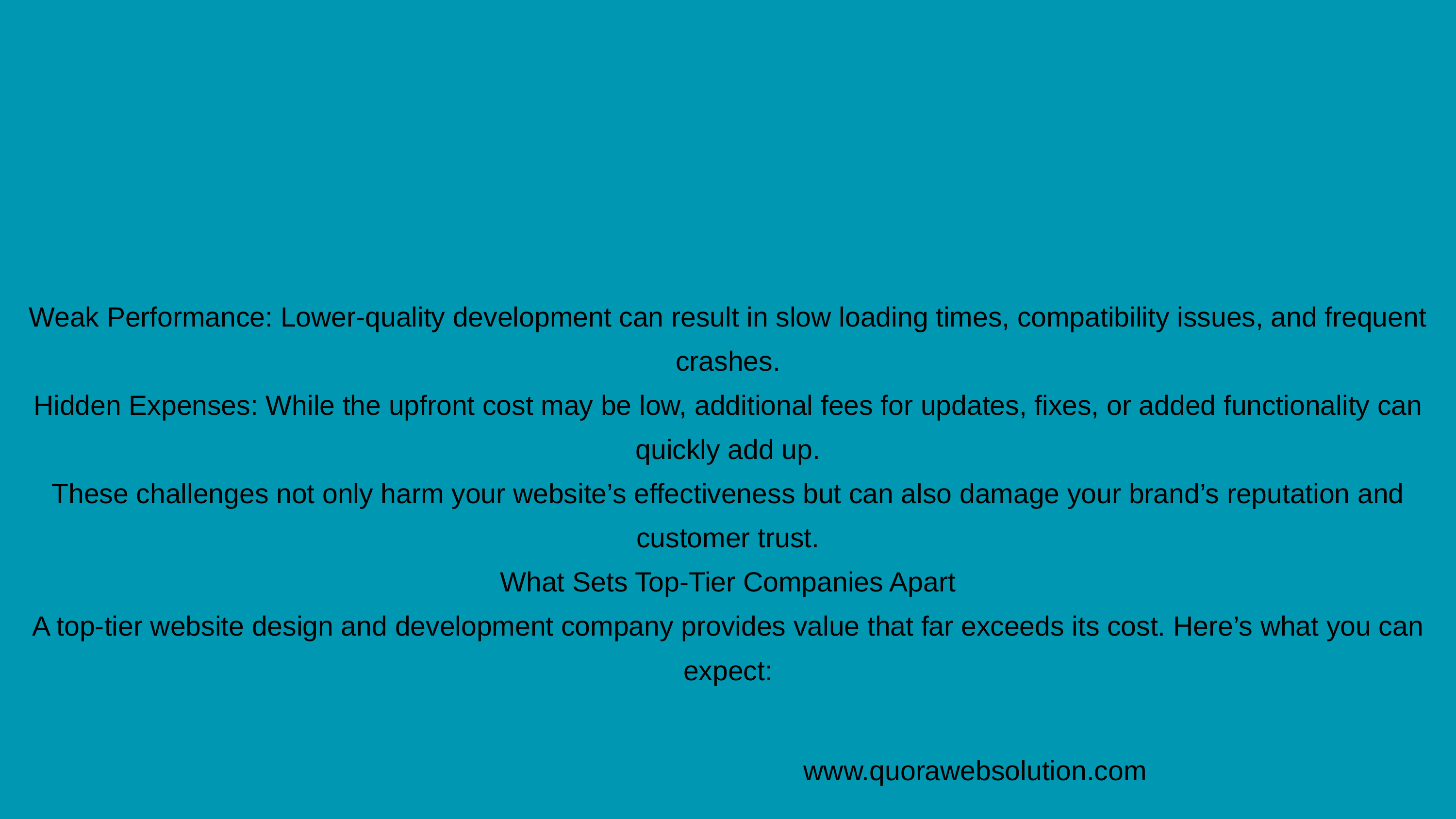

Weak Performance: Lower-quality development can result in slow loading times, compatibility issues, and frequent crashes.
Hidden Expenses: While the upfront cost may be low, additional fees for updates, fixes, or added functionality can quickly add up.
These challenges not only harm your website’s effectiveness but can also damage your brand’s reputation and customer trust.
What Sets Top-Tier Companies Apart
A top-tier website design and development company provides value that far exceeds its cost. Here’s what you can expect:
www.quorawebsolution.com